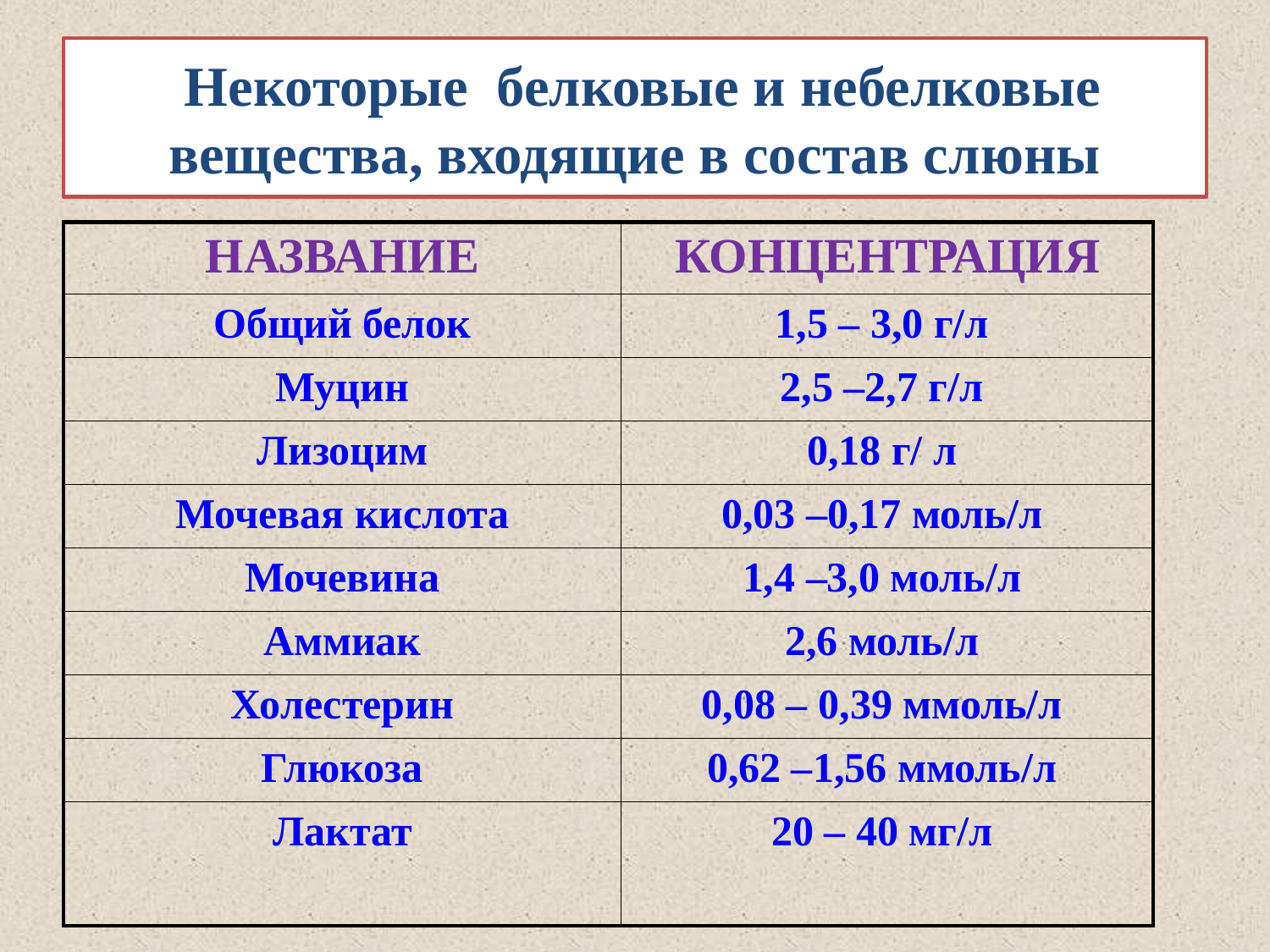

# Некоторые  белковые и небелковые вещества, входящие в состав слюны
| НАЗВАНИЕ | КОНЦЕНТРАЦИЯ |
| --- | --- |
| Общий белок | 1,5 – 3,0 г/л |
| Муцин | 2,5 –2,7 г/л |
| Лизоцим | 0,18 г/ л |
| Мочевая кислота | 0,03 –0,17 моль/л |
| Мочевина | 1,4 –3,0 моль/л |
| Аммиак | 2,6 моль/л |
| Холестерин | 0,08 – 0,39 ммоль/л |
| Глюкоза | 0,62 –1,56 ммоль/л |
| Лактат | 20 – 40 мг/л |